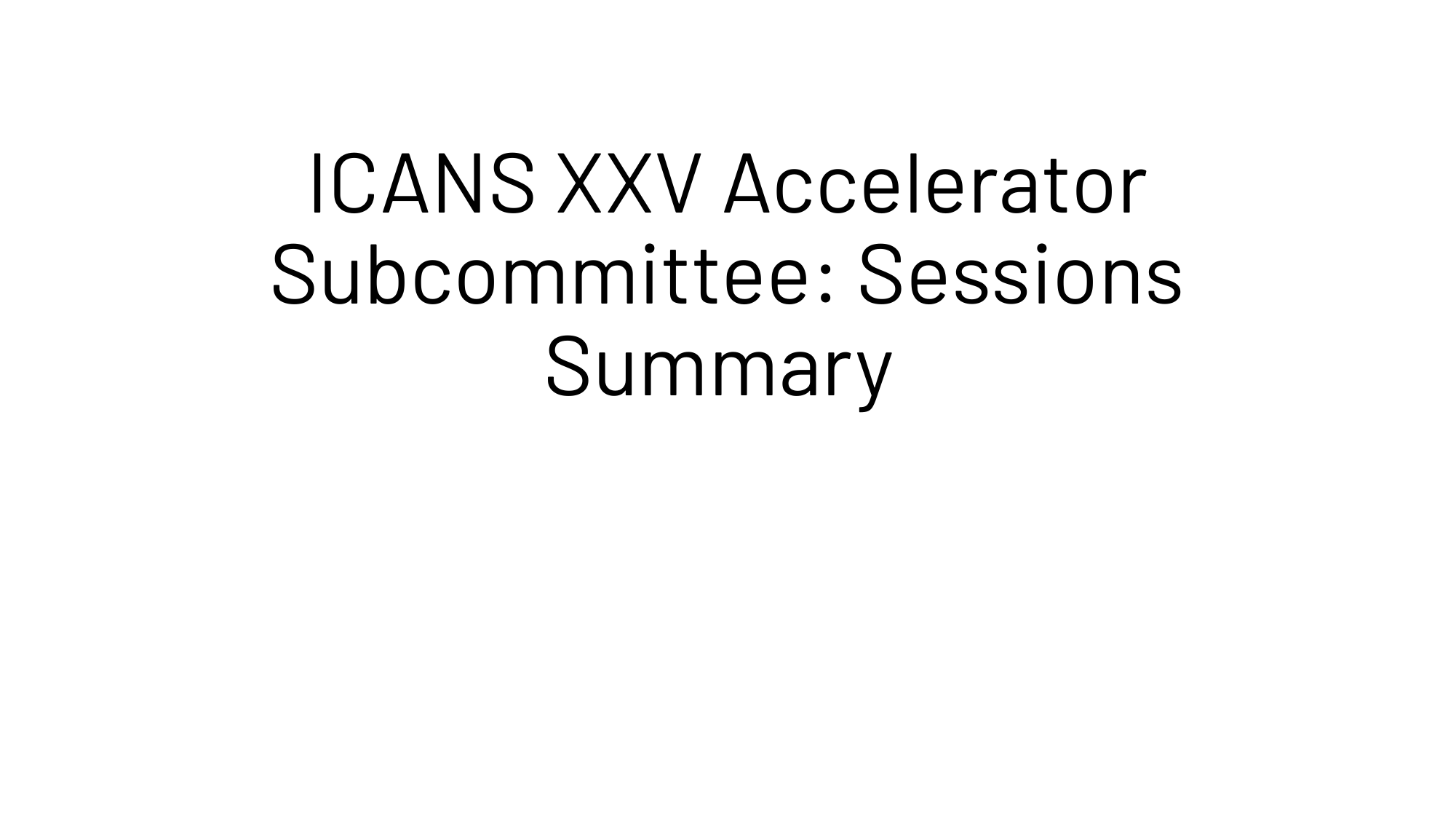

# ICANS XXV Accelerator Subcommittee: Sessions Summary